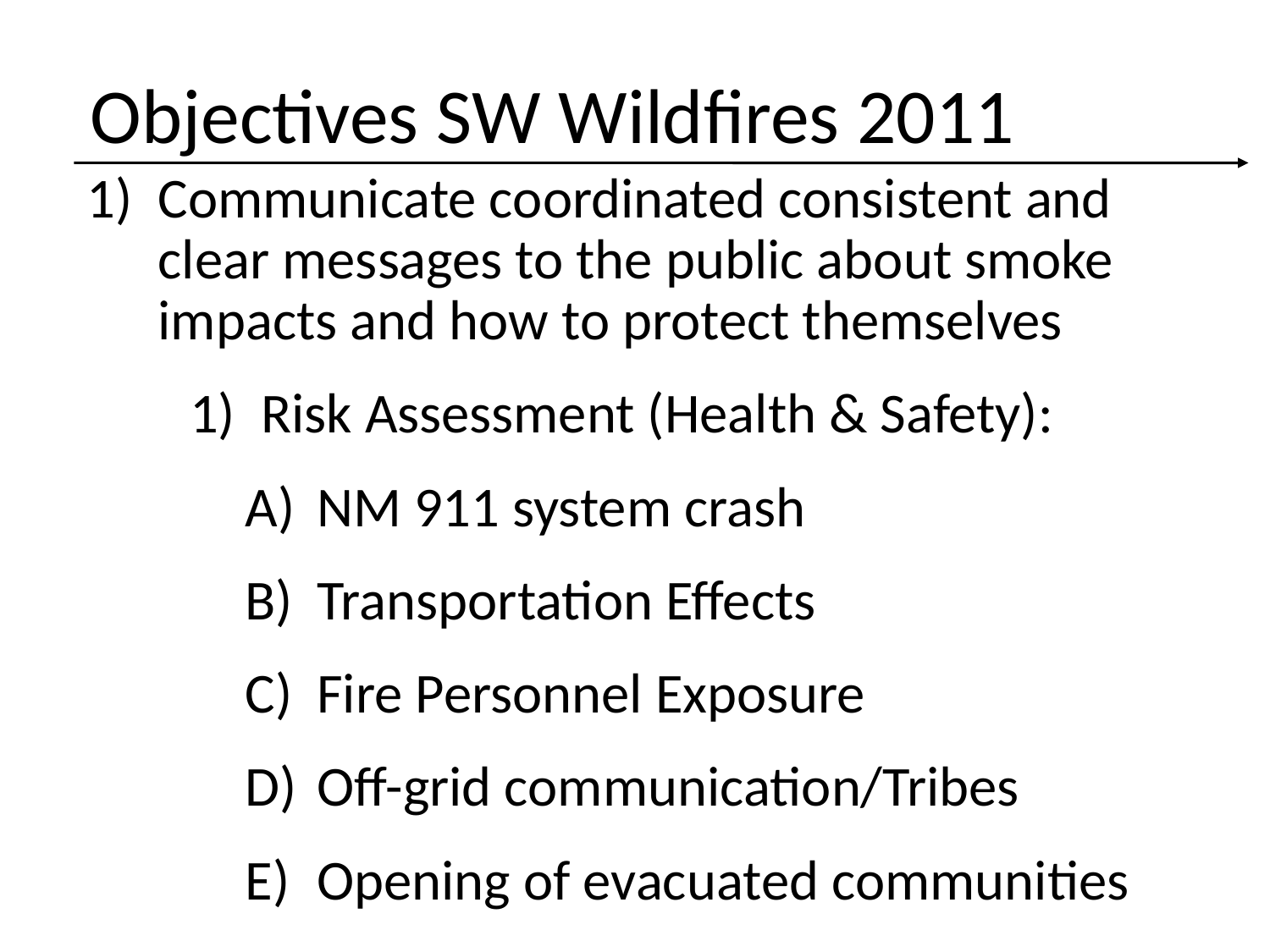

Objectives SW Wildfires 2011

Communicate coordinated consistent and clear messages to the public about smoke impacts and how to protect themselves
Risk Assessment (Health & Safety):
NM 911 system crash
Transportation Effects
Fire Personnel Exposure
Off-grid communication/Tribes
Opening of evacuated communities